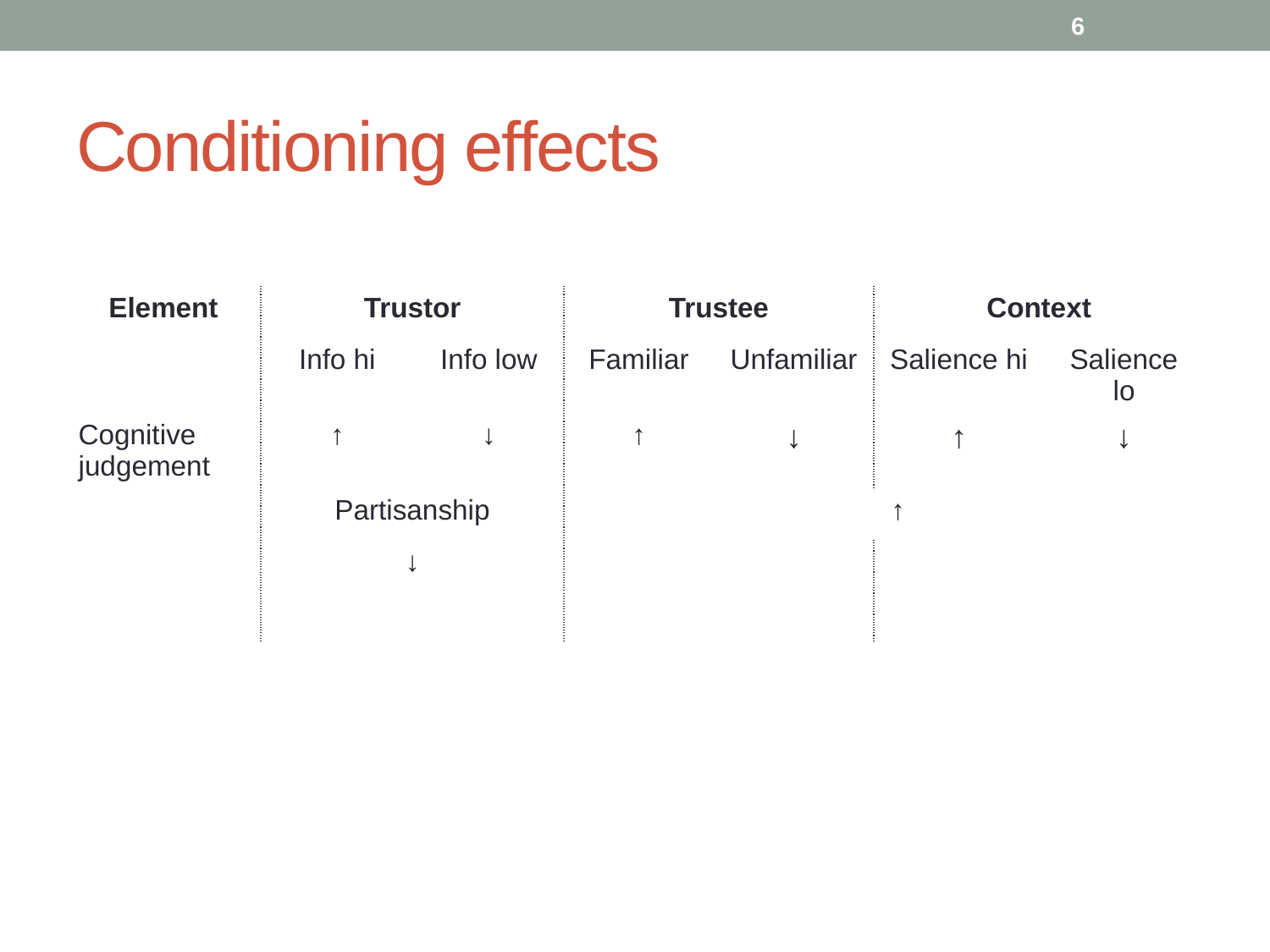

6
# Conditioning effects
| Element | Trustor |  | Trustee |  | Context |  |
| --- | --- | --- | --- | --- | --- | --- |
|  | Info hi | Info low | Familiar | Unfamiliar | Salience hi | Salience lo |
| Cognitive judgement | ↑ | ↓ | ↑ | ↓ | ↑ | ↓ |
|  | Partisanship |  | ↑ |  |  |  |
|  | ↓ |  |  |  |  |  |
|  |  |  |  |  |  |  |